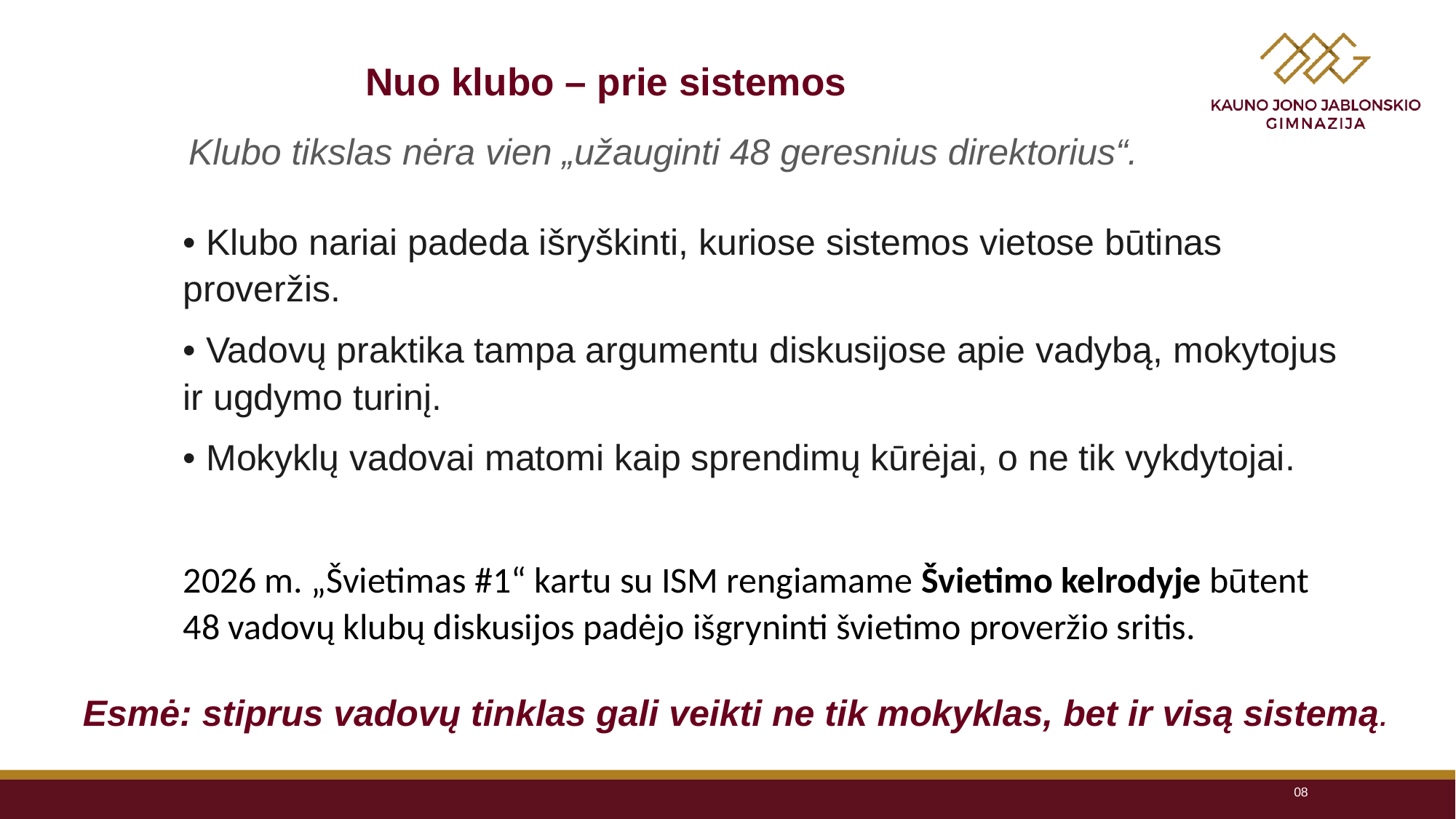

Nuo klubo – prie sistemos
Klubo tikslas nėra vien „užauginti 48 geresnius direktorius“.
• Klubo nariai padeda išryškinti, kuriose sistemos vietose būtinas proveržis.
• Vadovų praktika tampa argumentu diskusijose apie vadybą, mokytojus ir ugdymo turinį.
• Mokyklų vadovai matomi kaip sprendimų kūrėjai, o ne tik vykdytojai.

2026 m. „Švietimas #1“ kartu su ISM rengiamame Švietimo kelrodyje būtent 48 vadovų klubų diskusijos padėjo išgryninti švietimo proveržio sritis.
Esmė: stiprus vadovų tinklas gali veikti ne tik mokyklas, bet ir visą sistemą.
08